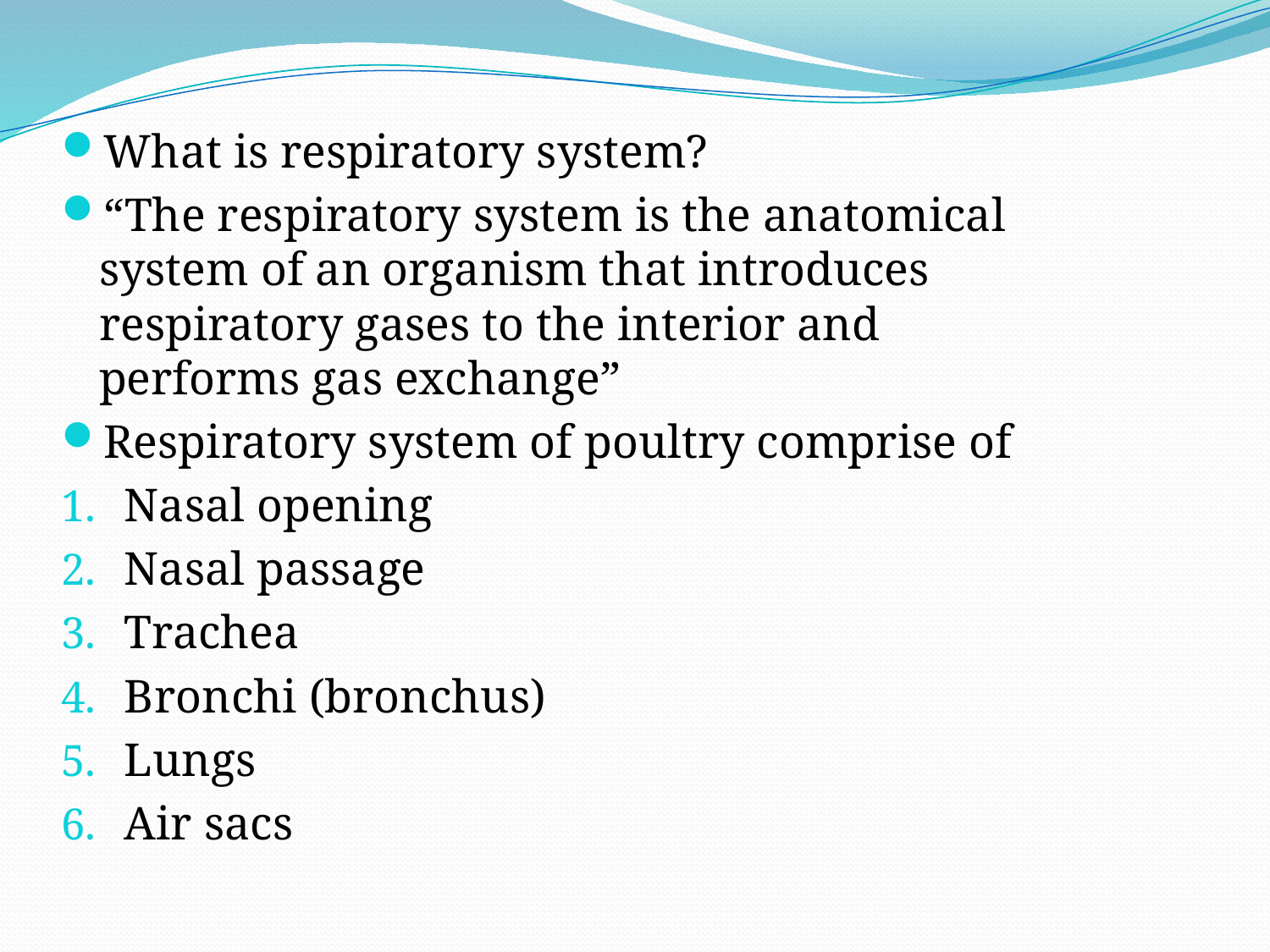

What is respiratory system?
“The respiratory system is the anatomical system of an organism that introduces respiratory gases to the interior and performs gas exchange”
Respiratory system of poultry comprise of
Nasal opening
Nasal passage
Trachea
Bronchi (bronchus)
Lungs
Air sacs